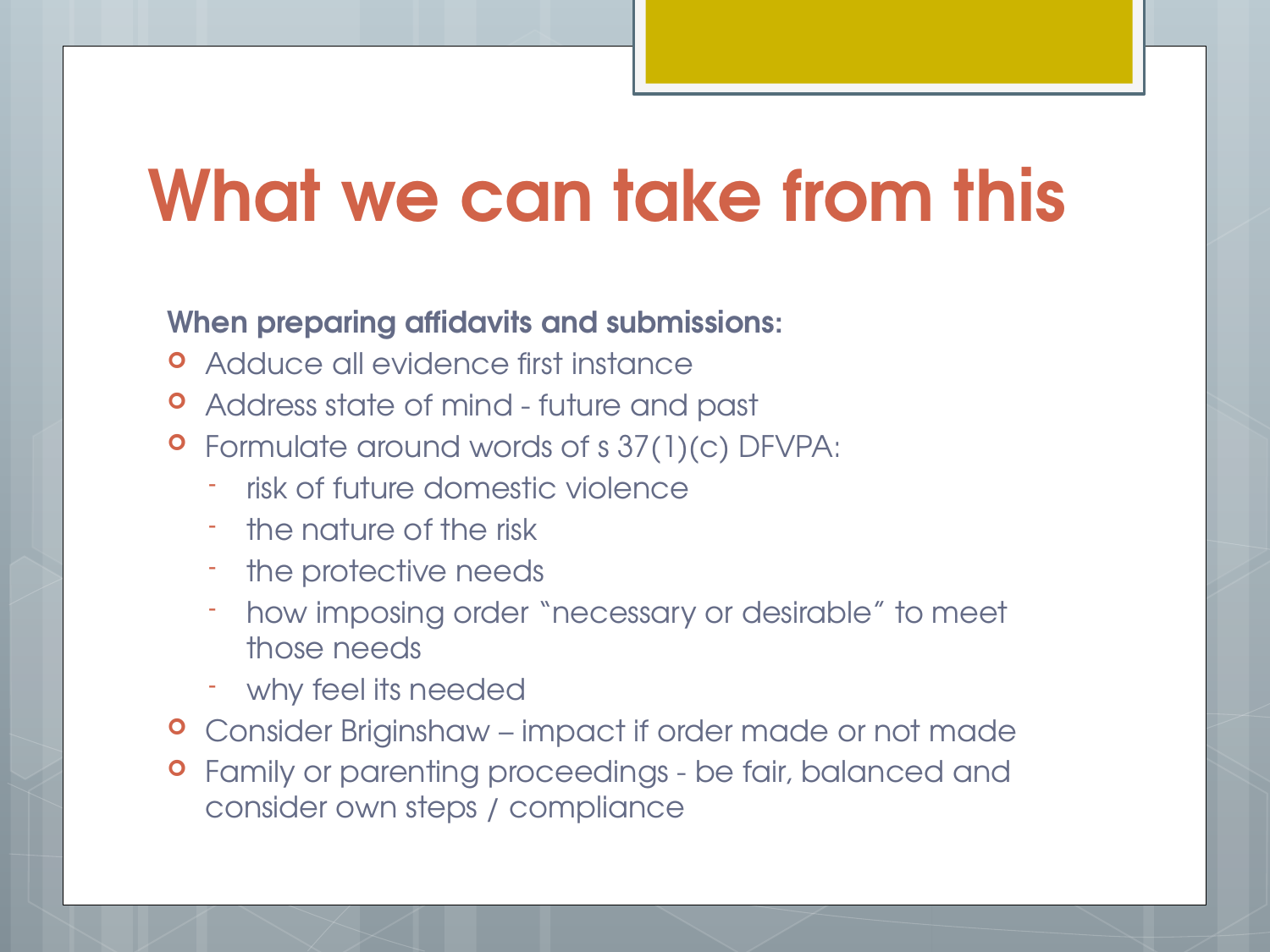

# What we can take from this

When preparing affidavits and submissions:
Adduce all evidence first instance
Address state of mind - future and past
Formulate around words of s 37(1)(c) DFVPA:
risk of future domestic violence
the nature of the risk
the protective needs
how imposing order “necessary or desirable” to meet those needs
why feel its needed
Consider Briginshaw – impact if order made or not made
Family or parenting proceedings - be fair, balanced and consider own steps / compliance